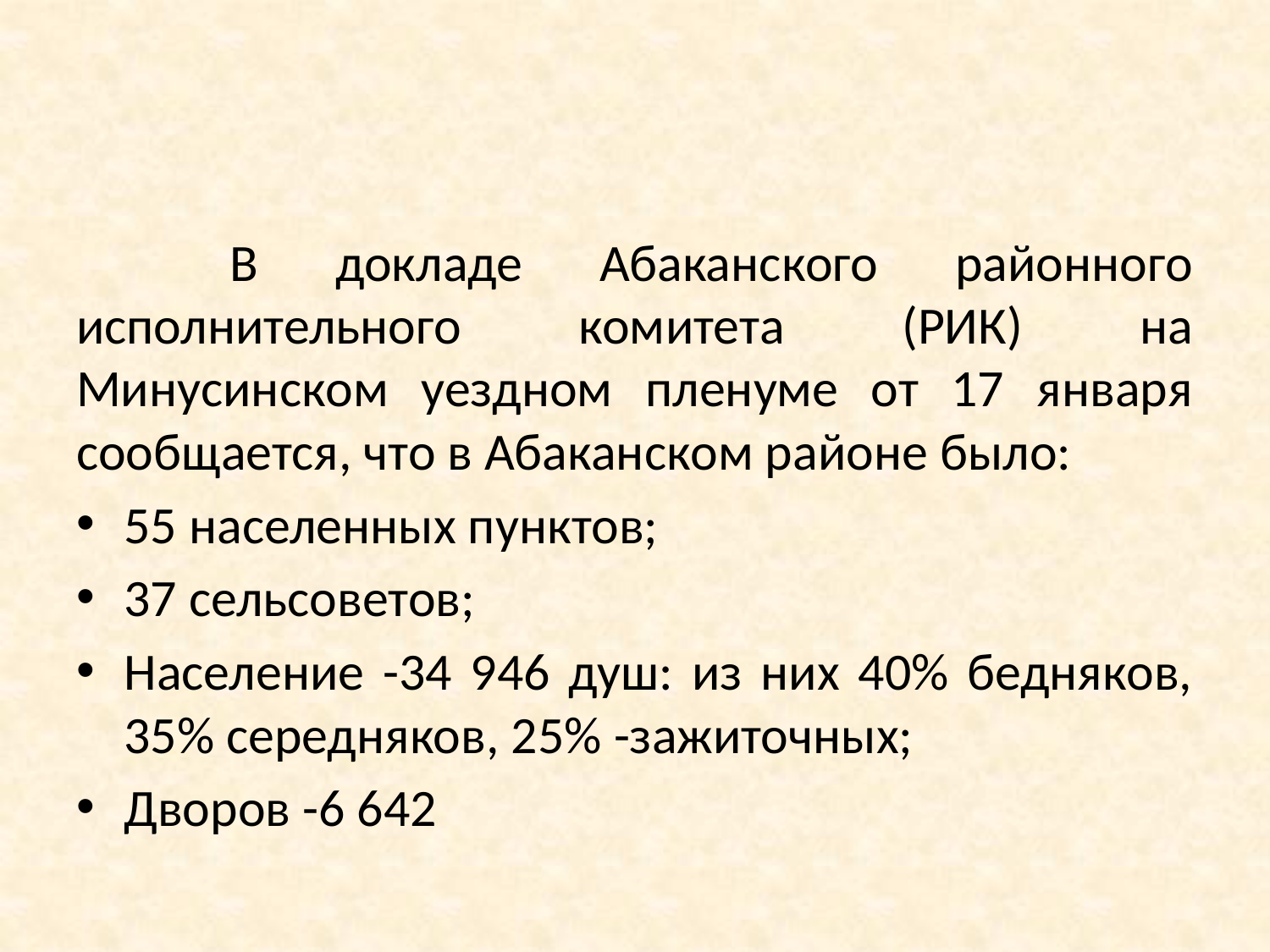

#
  В докладе Абаканского районного исполнительного комитета (РИК) на Минусинском уездном пленуме от 17 января сообщается, что в Абаканском районе было:
55 населенных пунктов;
37 сельсоветов;
Население -34 946 душ: из них 40% бедняков, 35% середняков, 25% -зажиточных;
Дворов -6 642